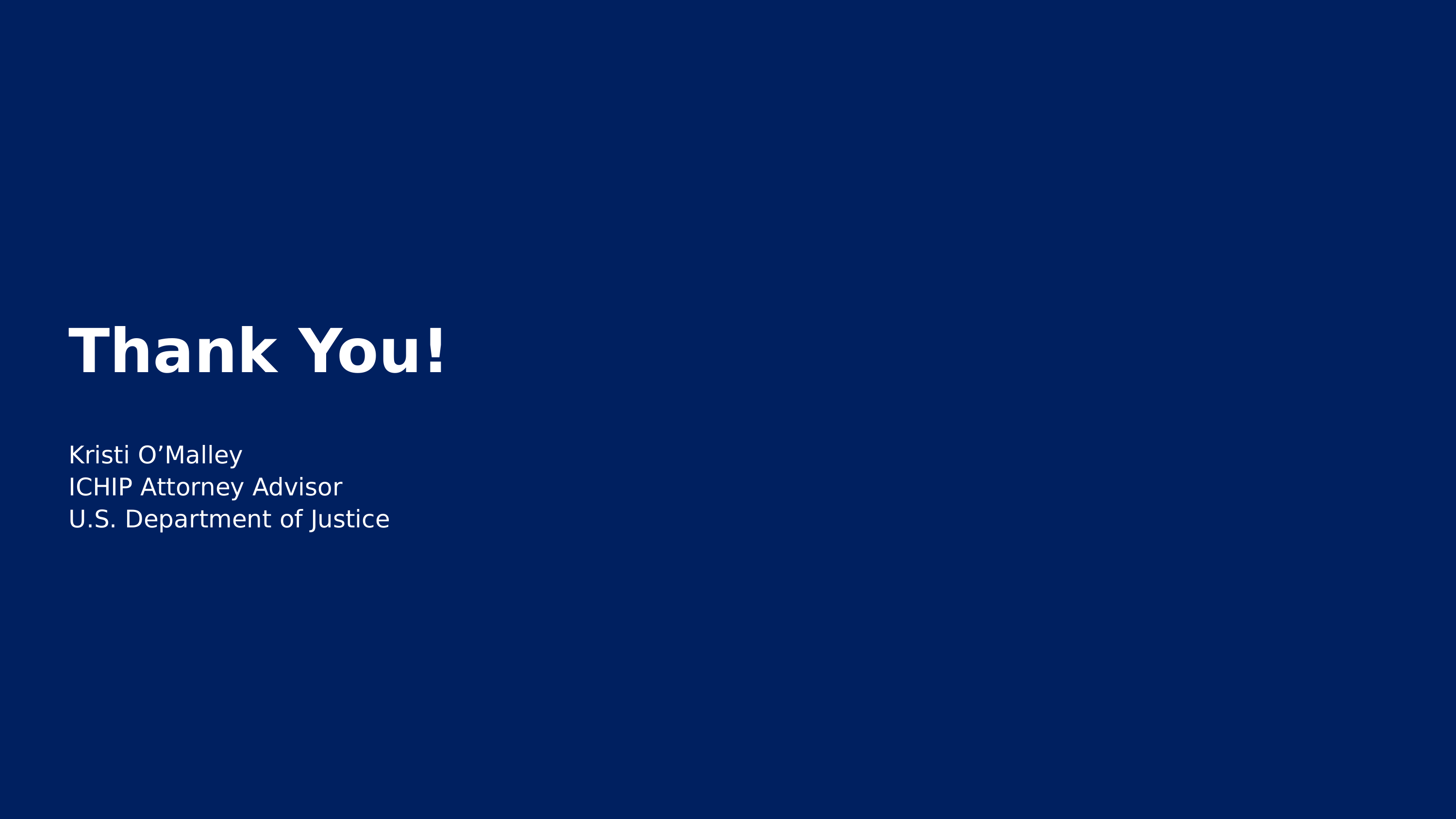

# Thank You!
Kristi O’Malley
ICHIP Attorney Advisor
U.S. Department of Justice